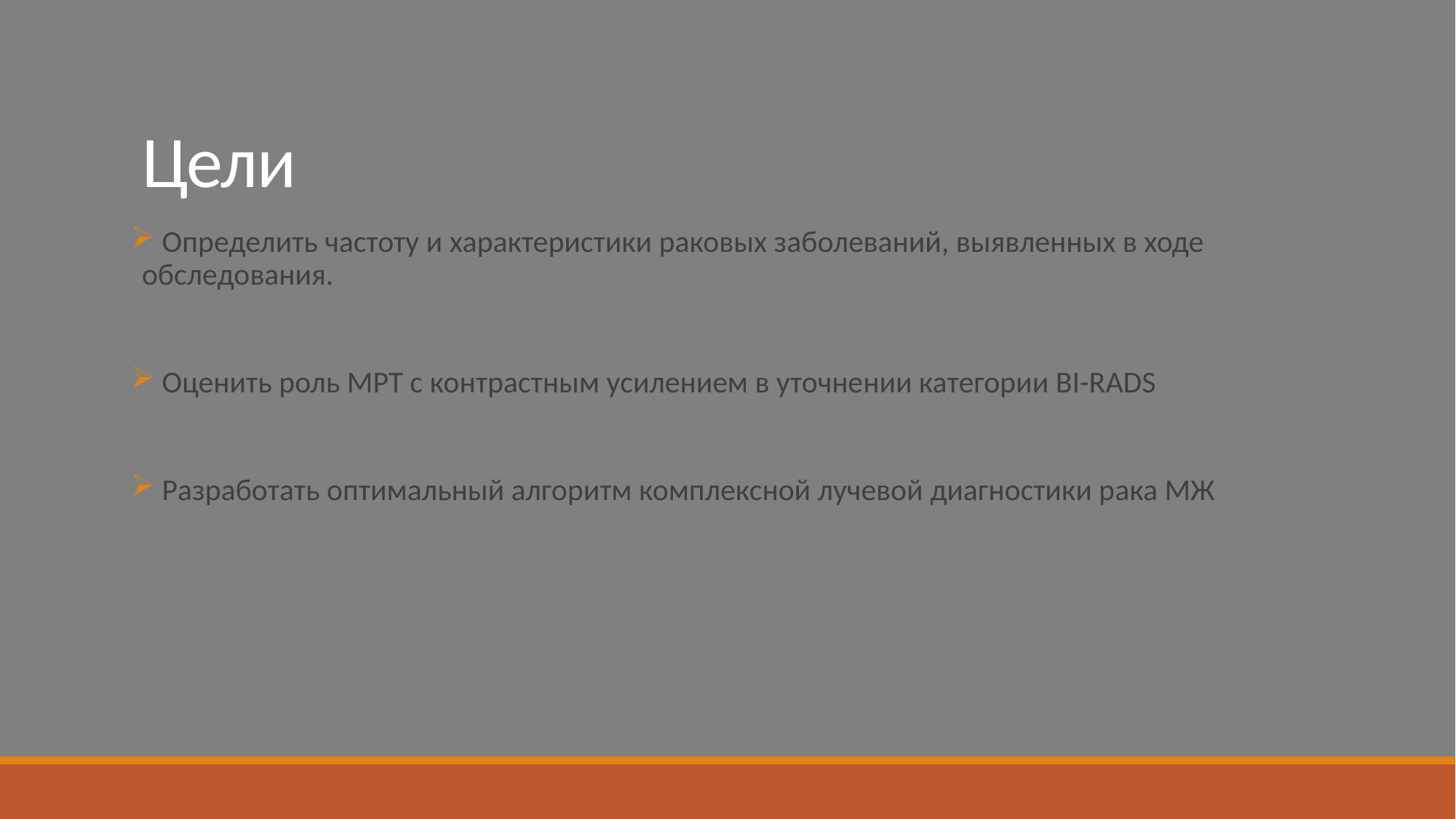

# Цели
 Определить частоту и характеристики раковых заболеваний, выявленных в ходе обследования.

 Оценить роль МРТ с контрастным усилением в уточнении категории BI-RADS

 Разработать оптимальный алгоритм комплексной лучевой диагностики рака МЖ